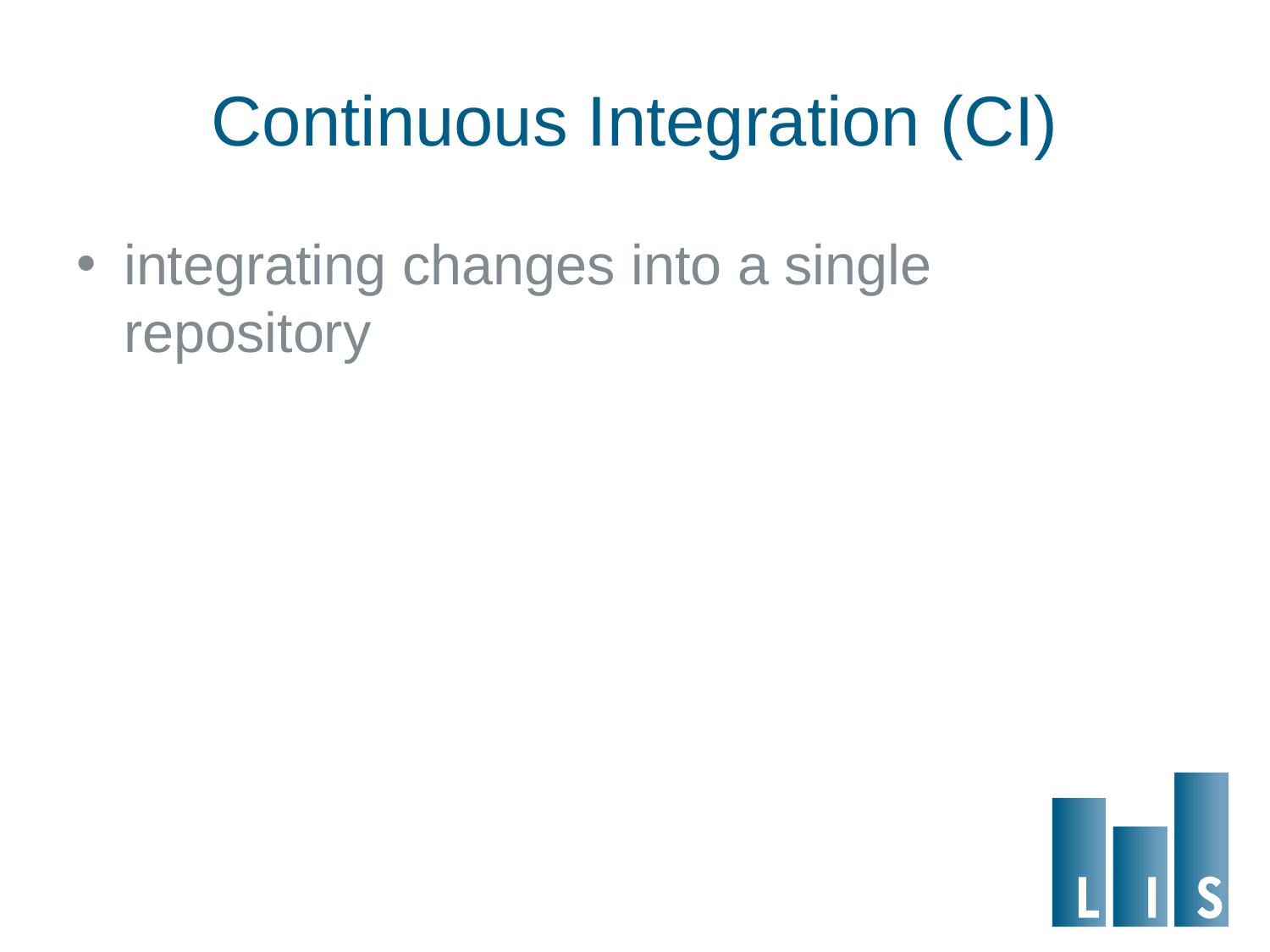

# Continuous Integration (CI)
integrating changes into a single repository